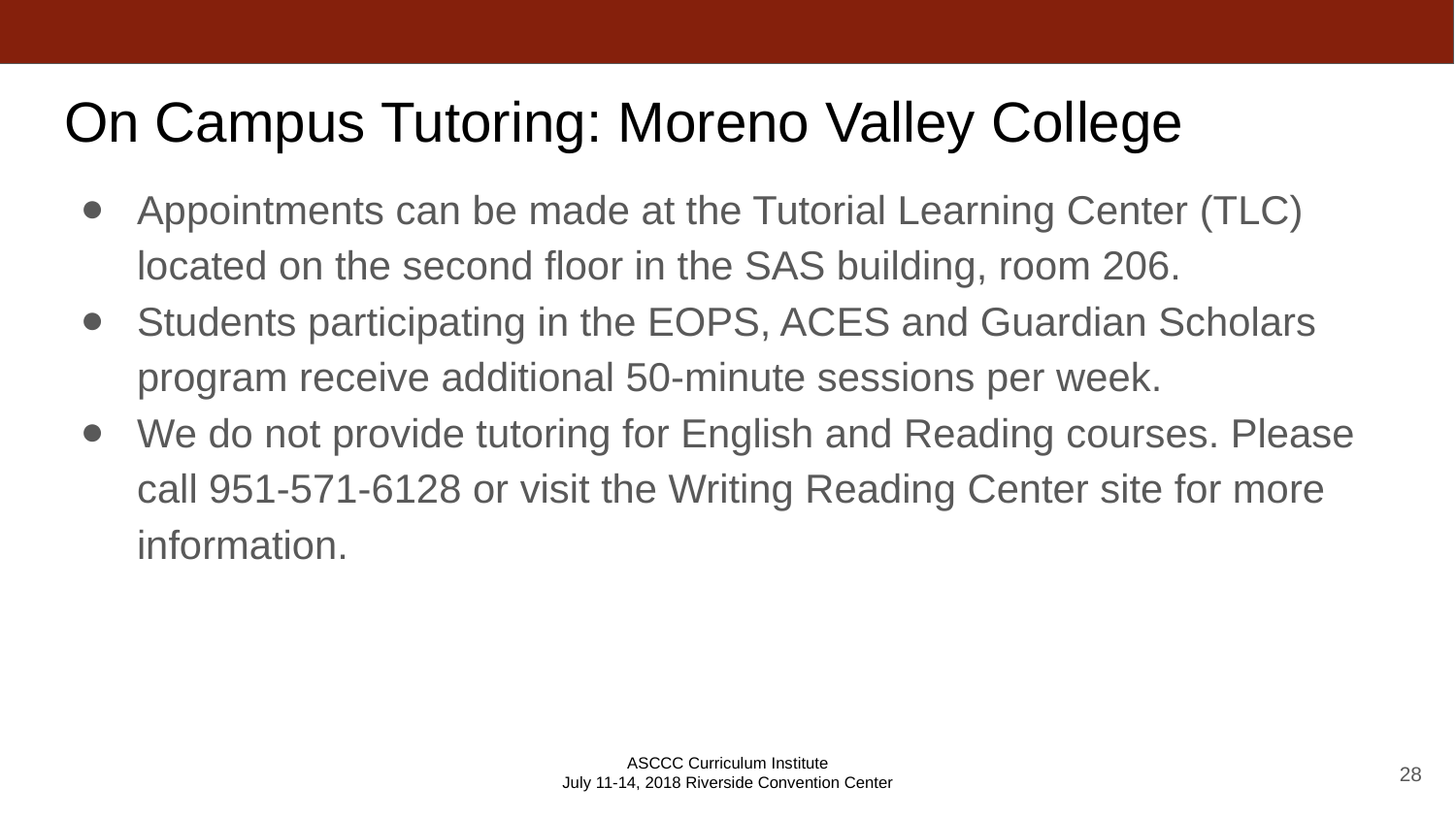

# On Campus Tutoring: Moreno Valley College
Appointments can be made at the Tutorial Learning Center (TLC) located on the second floor in the SAS building, room 206.
Students participating in the EOPS, ACES and Guardian Scholars program receive additional 50-minute sessions per week.
We do not provide tutoring for English and Reading courses. Please call 951-571-6128 or visit the Writing Reading Center site for more information.
ASCCC Curriculum Institute
July 11-14, 2018 Riverside Convention Center
28